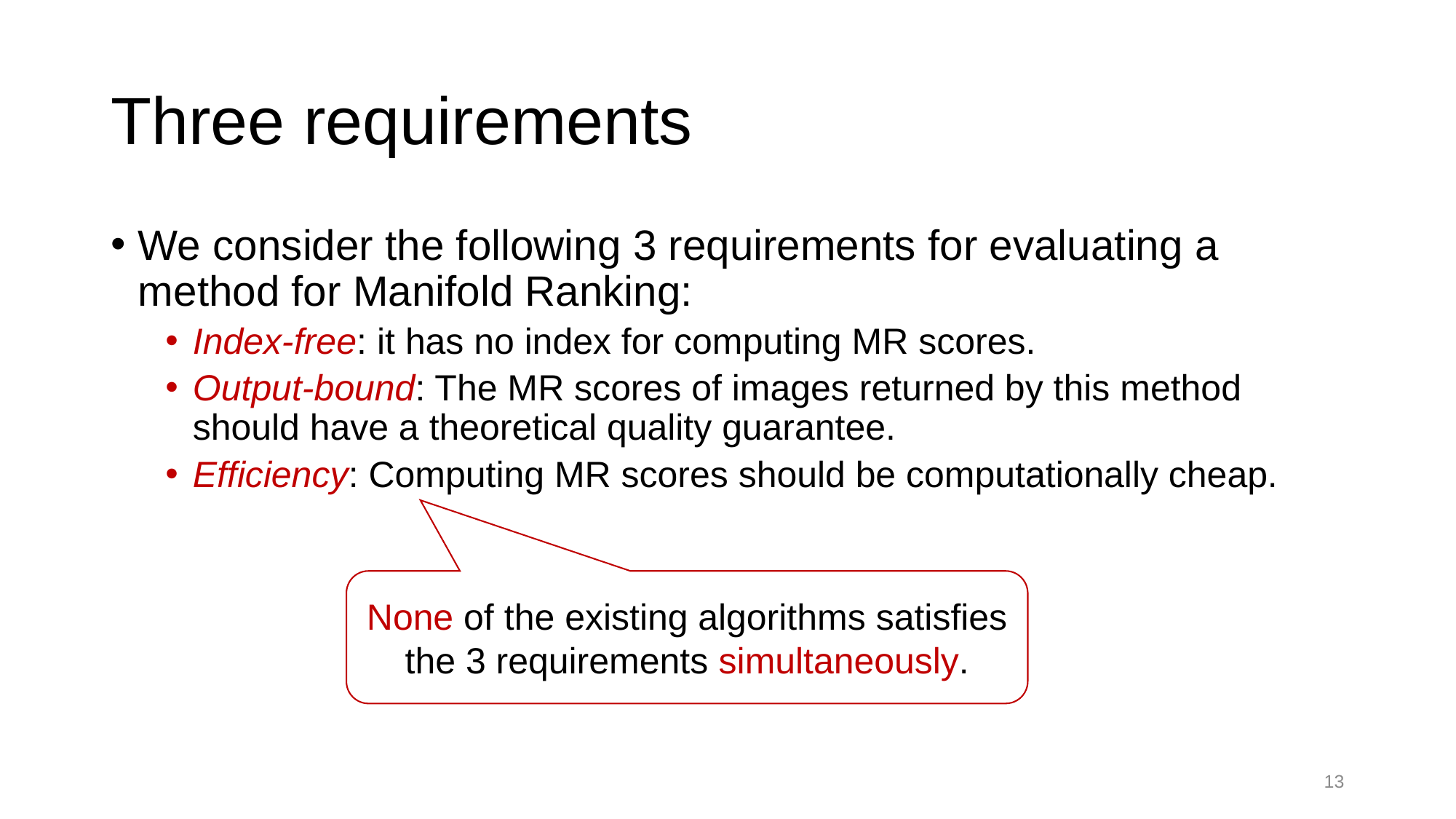

# Three requirements
We consider the following 3 requirements for evaluating a method for Manifold Ranking:
Index-free: it has no index for computing MR scores.
Output-bound: The MR scores of images returned by this method should have a theoretical quality guarantee.
Efficiency: Computing MR scores should be computationally cheap.
None of the existing algorithms satisfies the 3 requirements simultaneously.
13